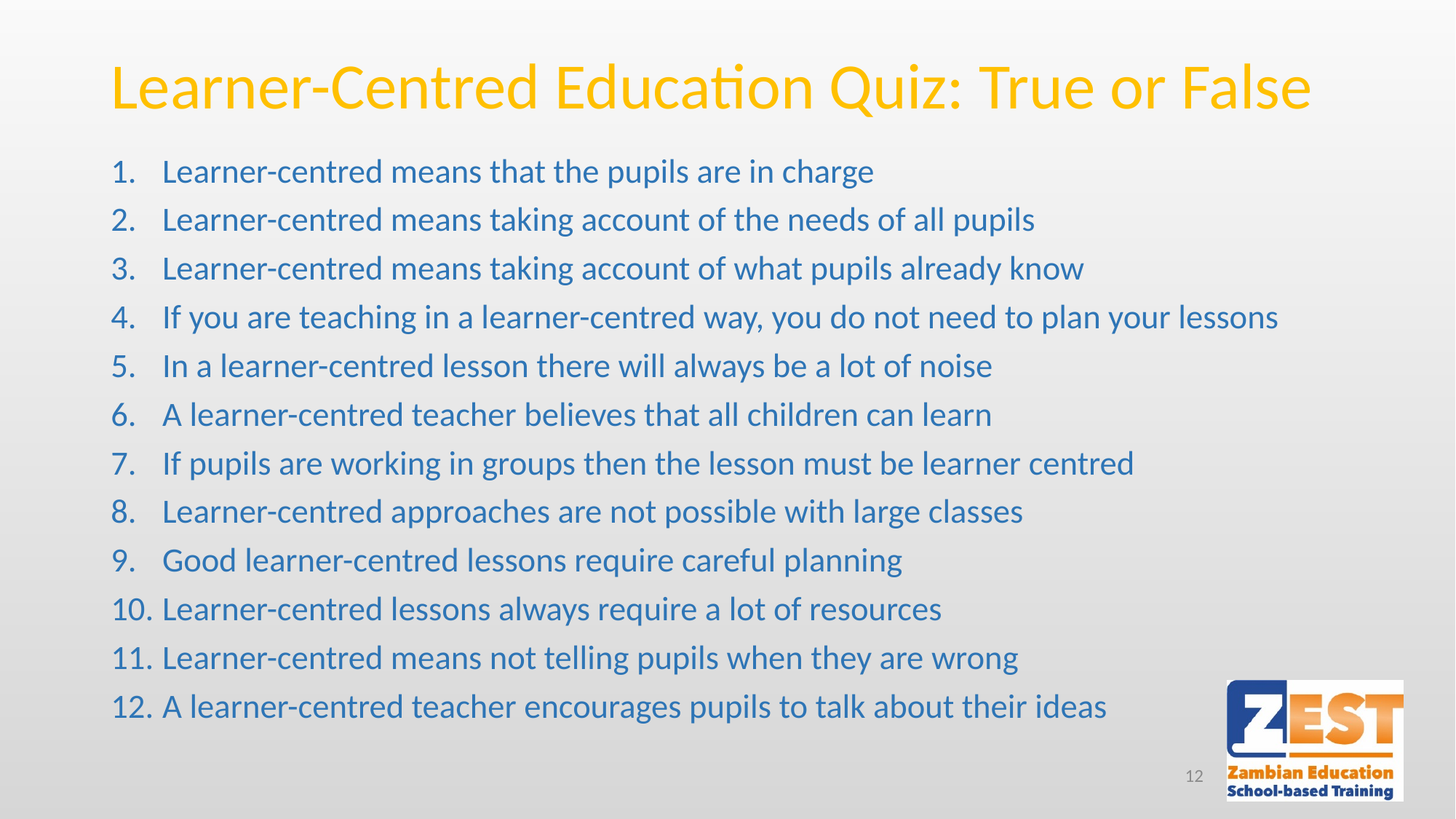

# Learner-Centred Education Quiz: True or False
Learner-centred means that the pupils are in charge
Learner-centred means taking account of the needs of all pupils
Learner-centred means taking account of what pupils already know
If you are teaching in a learner-centred way, you do not need to plan your lessons
In a learner-centred lesson there will always be a lot of noise
A learner-centred teacher believes that all children can learn
If pupils are working in groups then the lesson must be learner centred
Learner-centred approaches are not possible with large classes
Good learner-centred lessons require careful planning
Learner-centred lessons always require a lot of resources
Learner-centred means not telling pupils when they are wrong
A learner-centred teacher encourages pupils to talk about their ideas

12